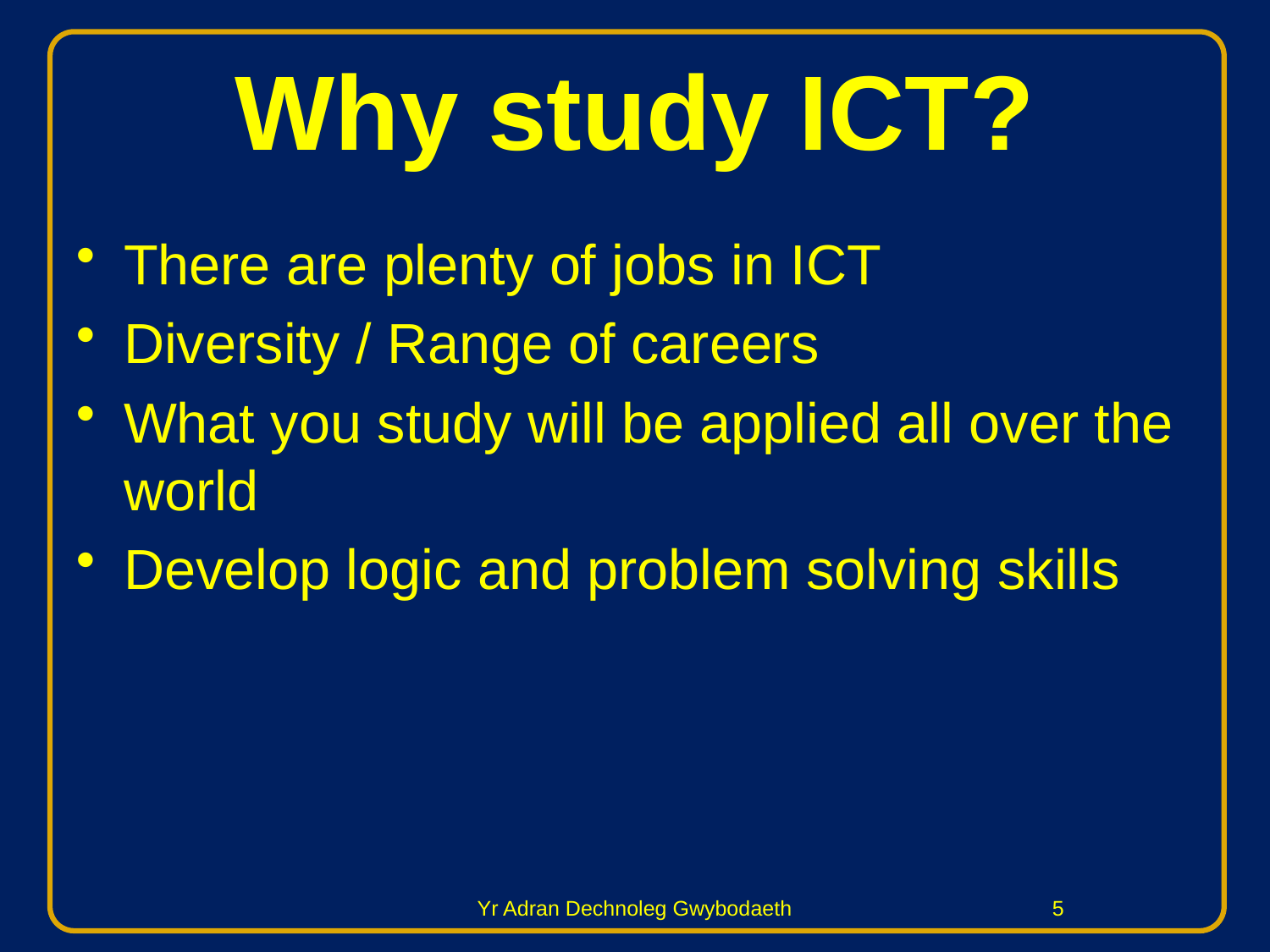

# Why study ICT?
There are plenty of jobs in ICT
Diversity / Range of careers
What you study will be applied all over the world
Develop logic and problem solving skills